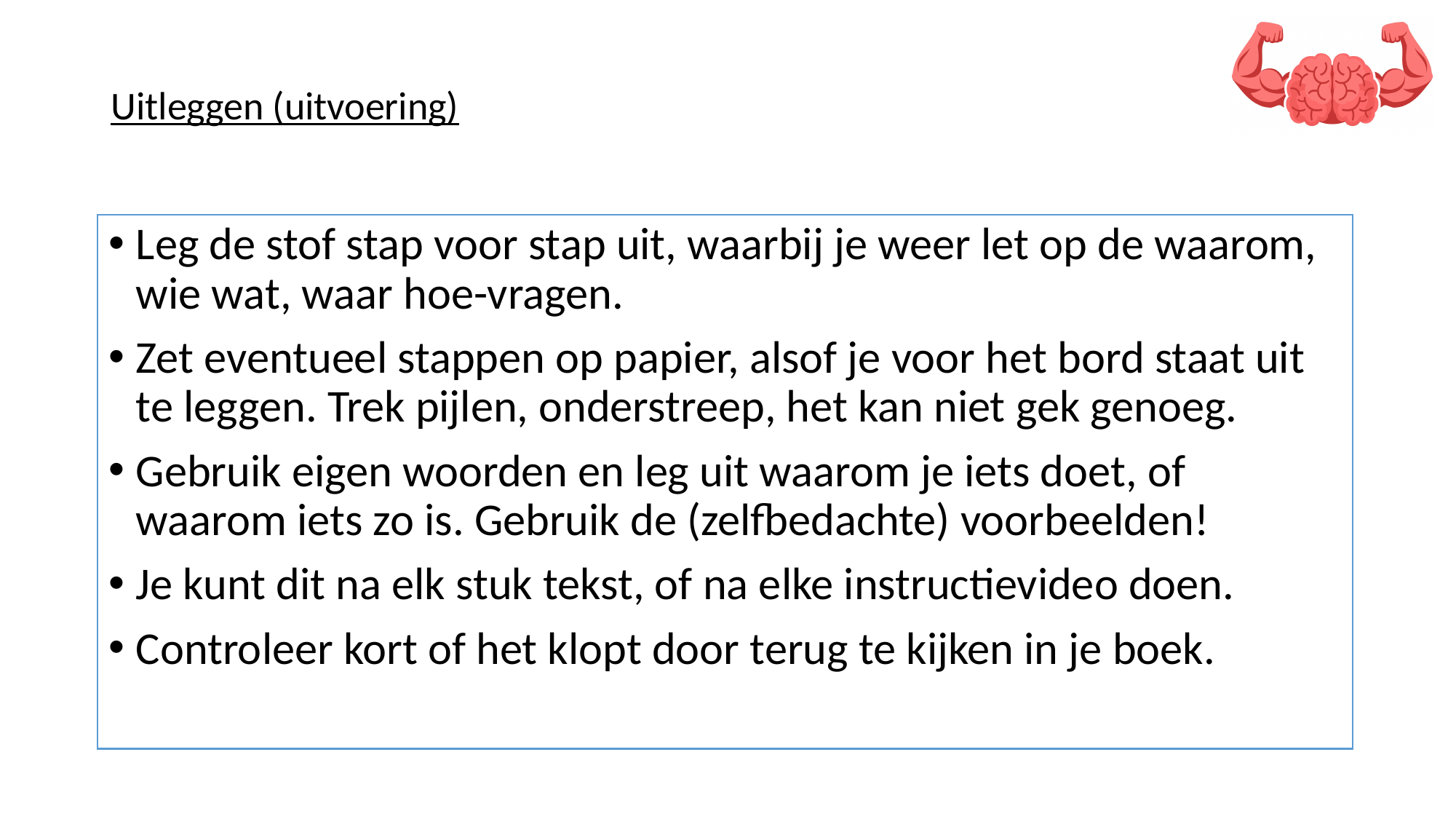

# Uitleggen (uitvoering)
Leg de stof stap voor stap uit, waarbij je weer let op de waarom, wie wat, waar hoe-vragen.
Zet eventueel stappen op papier, alsof je voor het bord staat uit te leggen. Trek pijlen, onderstreep, het kan niet gek genoeg.
Gebruik eigen woorden en leg uit waarom je iets doet, of waarom iets zo is. Gebruik de (zelfbedachte) voorbeelden!
Je kunt dit na elk stuk tekst, of na elke instructievideo doen.
Controleer kort of het klopt door terug te kijken in je boek.